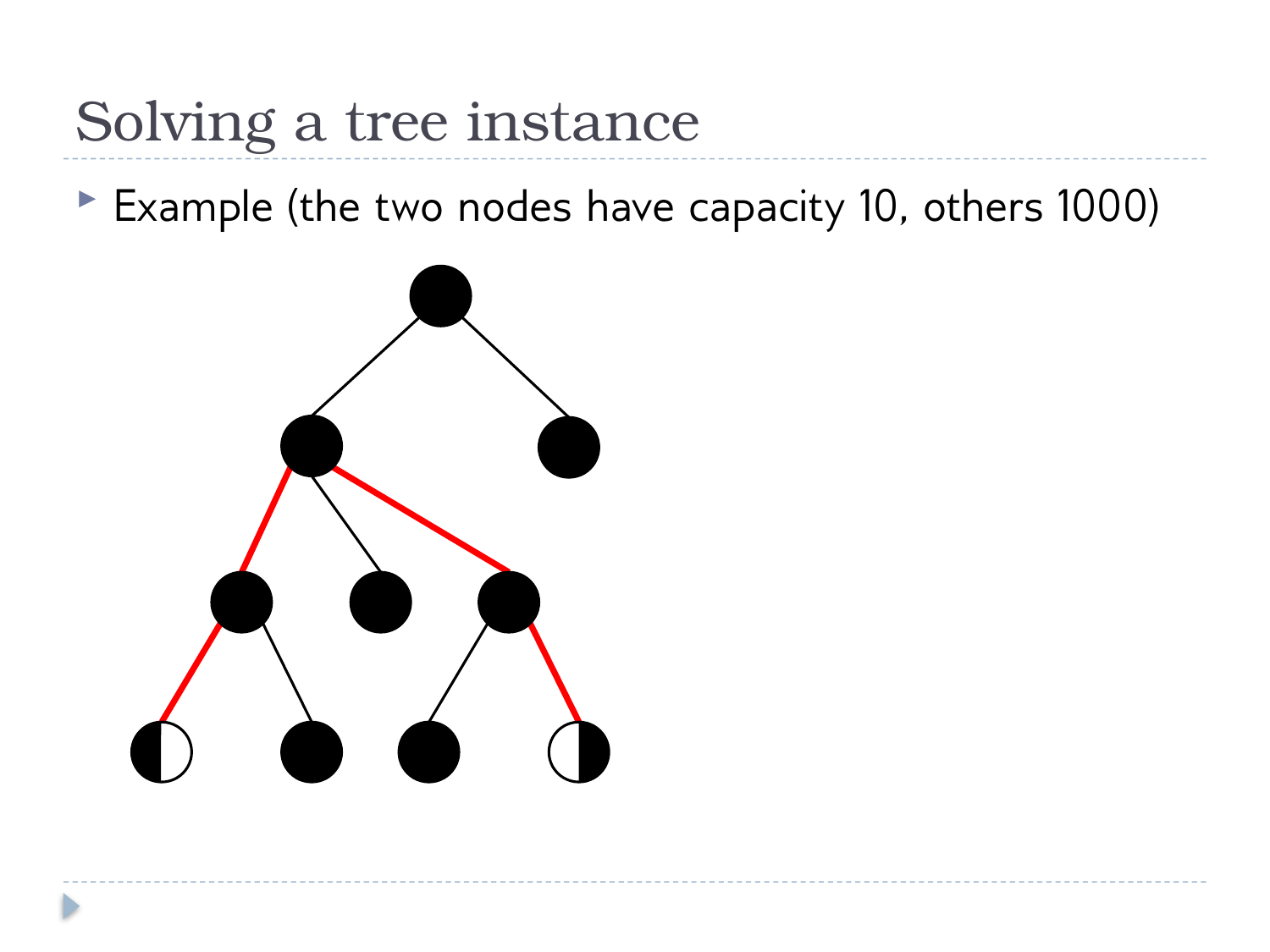

# Solving a tree instance
Example (the two nodes have capacity 10, others 1000)